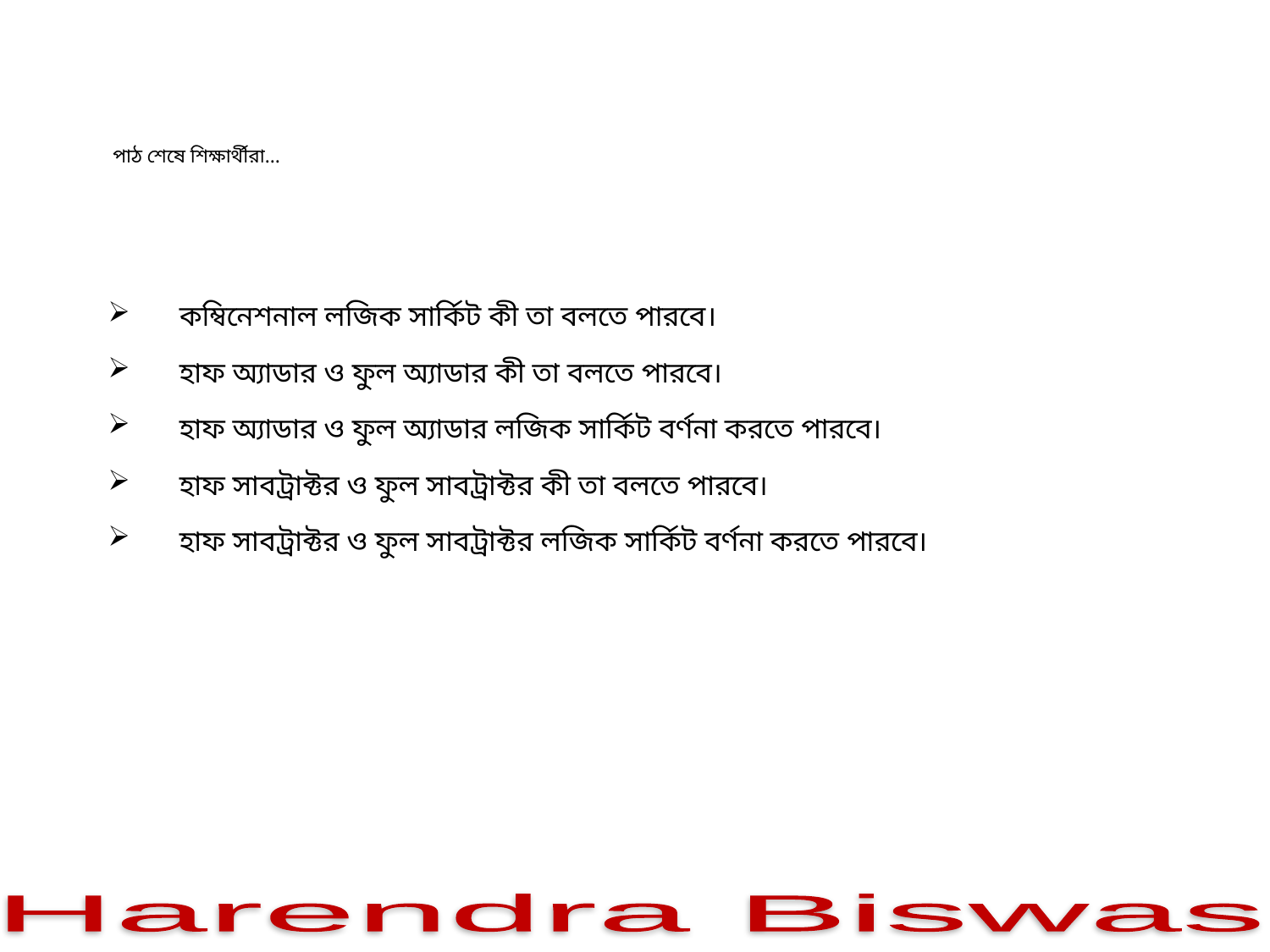

# পাঠ শেষে শিক্ষার্থীরা…
কম্বিনেশনাল লজিক সার্কিট কী তা বলতে পারবে।
হাফ অ্যাডার ও ফুল অ্যাডার কী তা বলতে পারবে।
হাফ অ্যাডার ও ফুল অ্যাডার লজিক সার্কিট বর্ণনা করতে পারবে।
হাফ সাবট্রাক্টর ও ফুল সাবট্রাক্টর কী তা বলতে পারবে।
হাফ সাবট্রাক্টর ও ফুল সাবট্রাক্টর লজিক সার্কিট বর্ণনা করতে পারবে।
Harendra Biswas